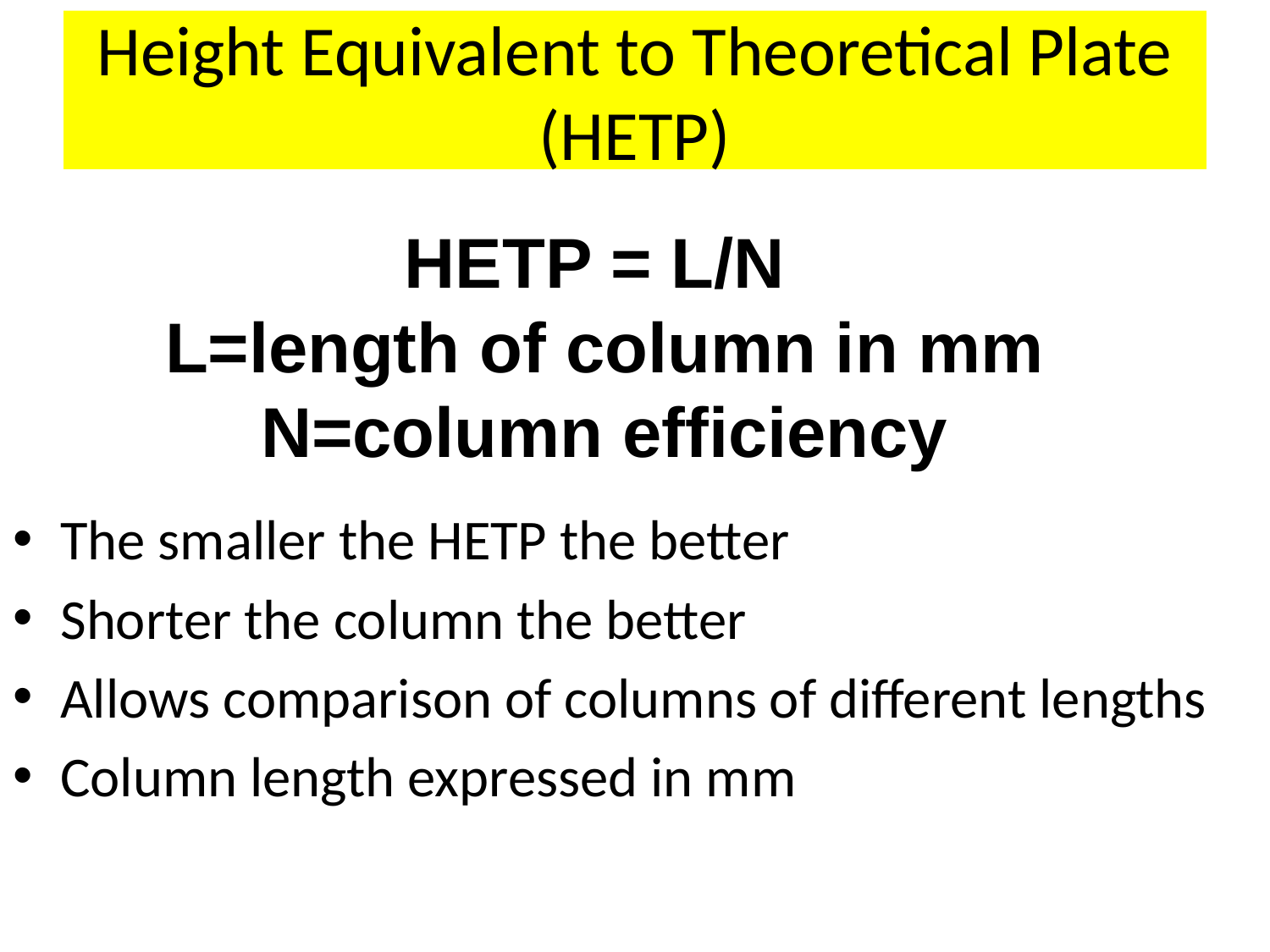

# Height Equivalent to Theoretical Plate (HETP)
HETP = L/N
L=length of column in mm
N=column efficiency
The smaller the HETP the better
Shorter the column the better
Allows comparison of columns of different lengths
Column length expressed in mm